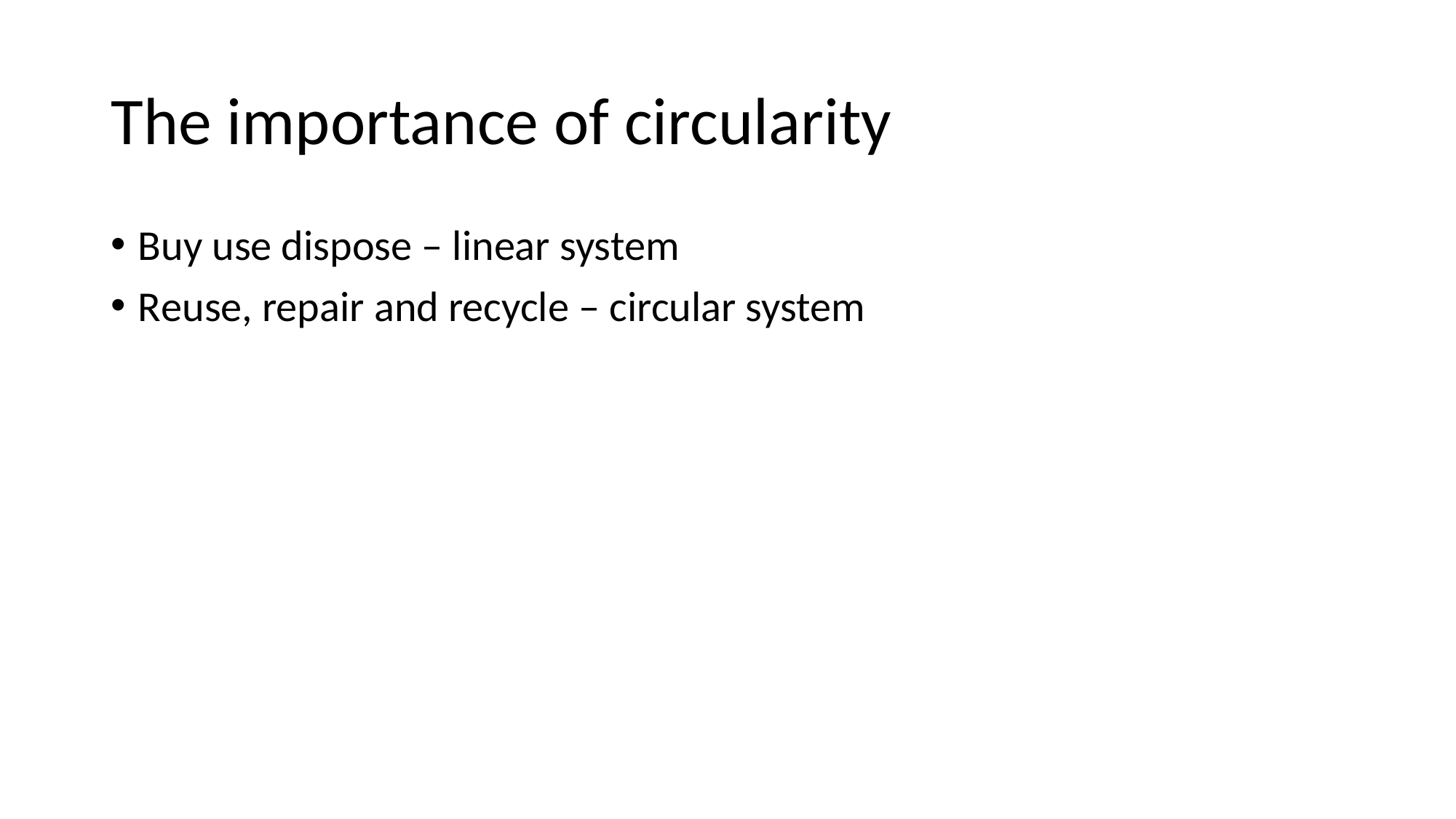

# The importance of circularity
Buy use dispose – linear system
Reuse, repair and recycle – circular system